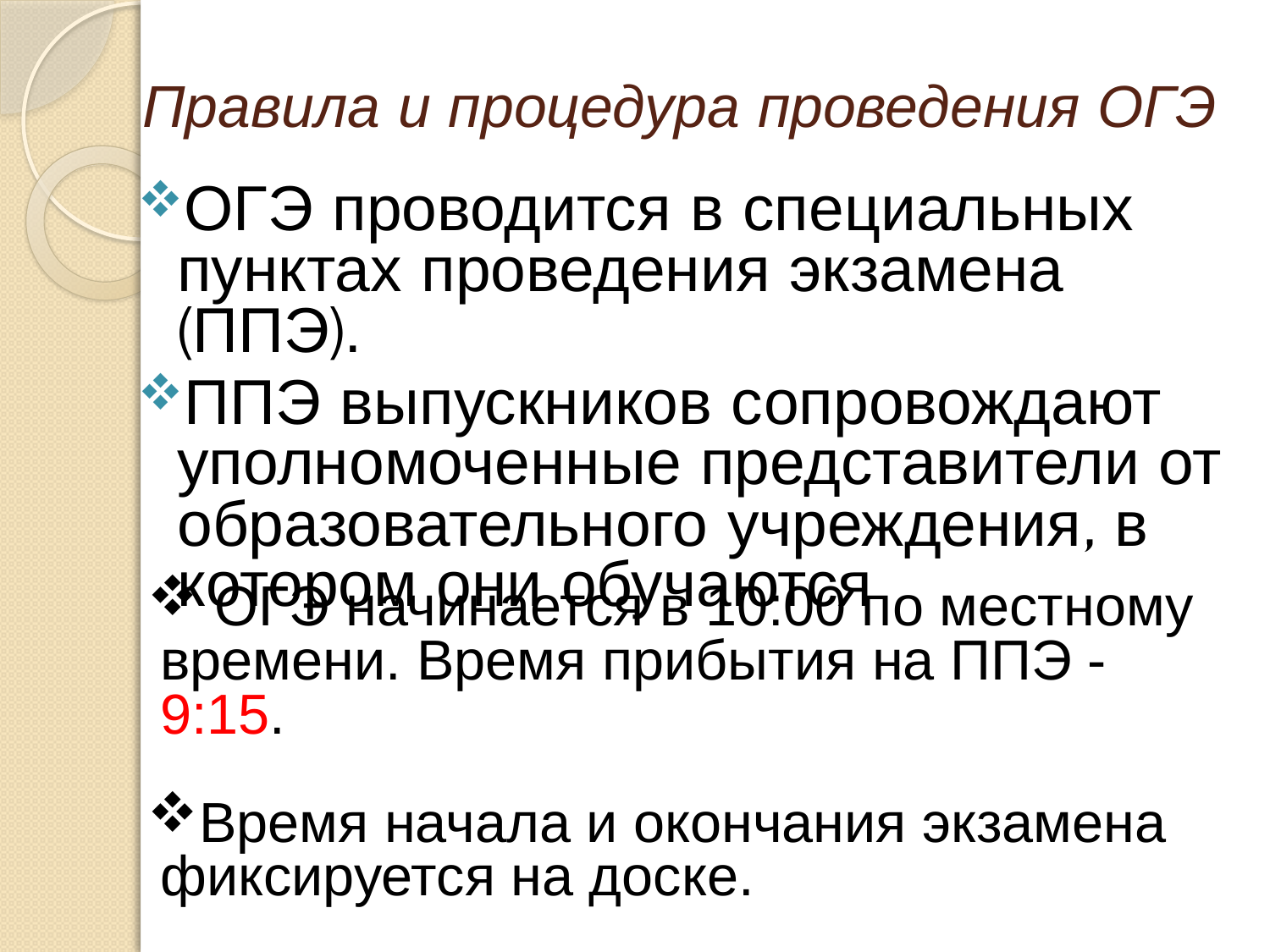

# Правила и процедура проведения ОГЭ
ОГЭ проводится в специальных пунктах проведения экзамена (ППЭ).
ППЭ выпускников сопровождают уполномоченные представители от образовательного учреждения, в котором они обучаются
 ОГЭ начинается в 10:00 по местному времени. Время прибытия на ППЭ -  9:15.

Время начала и окончания экзамена фиксируется на доске.